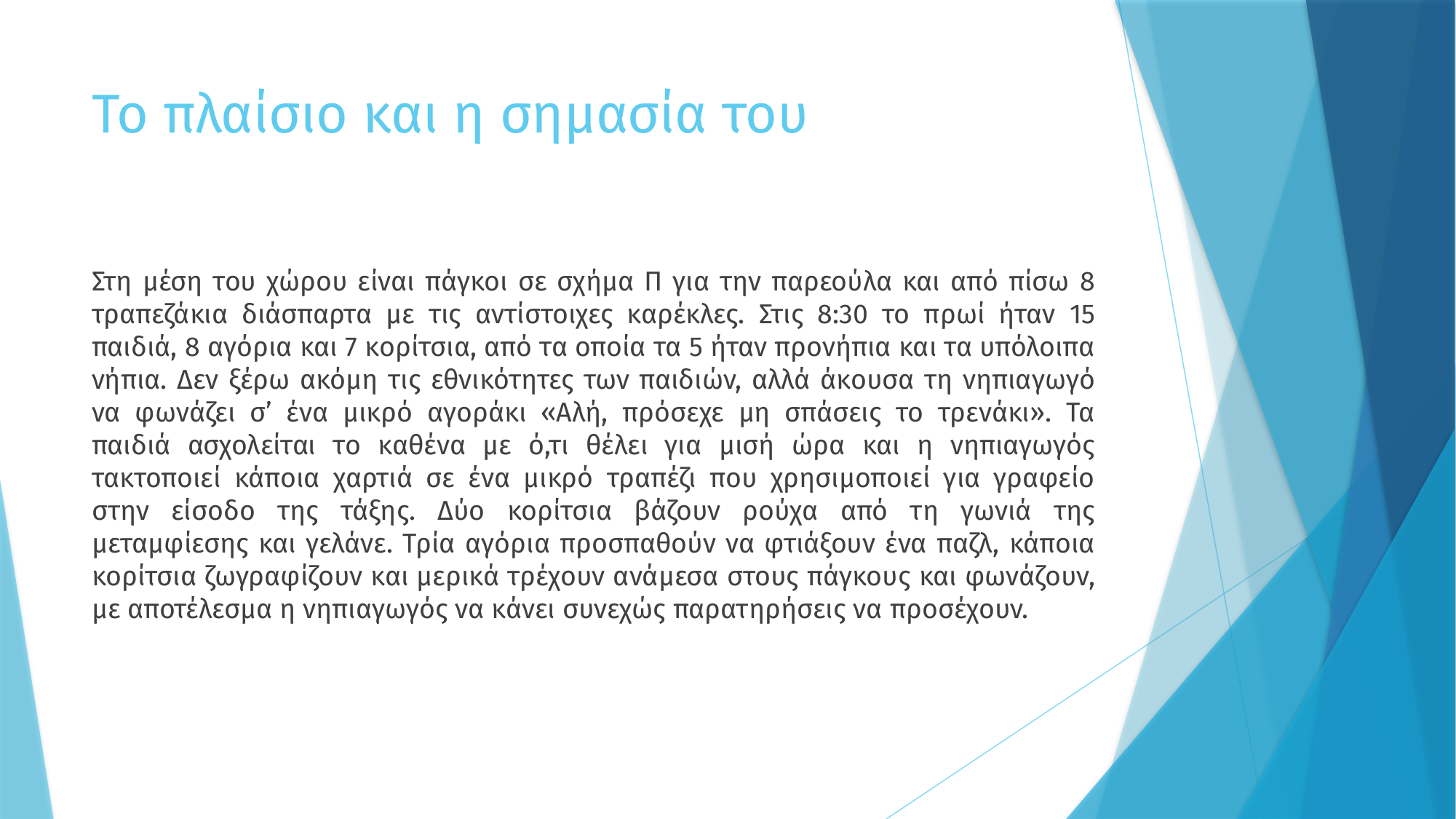

# Το πλαίσιο και η σημασία του
Στη μέση του χώρου είναι πάγκοι σε σχήμα Π για την παρεούλα και από πίσω 8 τραπεζάκια διάσπαρτα με τις αντίστοιχες καρέκλες. Στις 8:30 το πρωί ήταν 15 παιδιά, 8 αγόρια και 7 κορίτσια, από τα οποία τα 5 ήταν προνήπια και τα υπόλοιπα νήπια. Δεν ξέρω ακόμη τις εθνικότητες των παιδιών, αλλά άκουσα τη νηπιαγωγό να φωνάζει σ’ ένα μικρό αγοράκι «Αλή, πρόσεχε μη σπάσεις το τρενάκι». Τα παιδιά ασχολείται το καθένα με ό,τι θέλει για μισή ώρα και η νηπιαγωγός τακτοποιεί κάποια χαρτιά σε ένα μικρό τραπέζι που χρησιμοποιεί για γραφείο στην είσοδο της τάξης. Δύο κορίτσια βάζουν ρούχα από τη γωνιά της μεταμφίεσης και γελάνε. Τρία αγόρια προσπαθούν να φτιάξουν ένα παζλ, κάποια κορίτσια ζωγραφίζουν και μερικά τρέχουν ανάμεσα στους πάγκους και φωνάζουν, με αποτέλεσμα η νηπιαγωγός να κάνει συνεχώς παρατηρήσεις να προσέχουν.